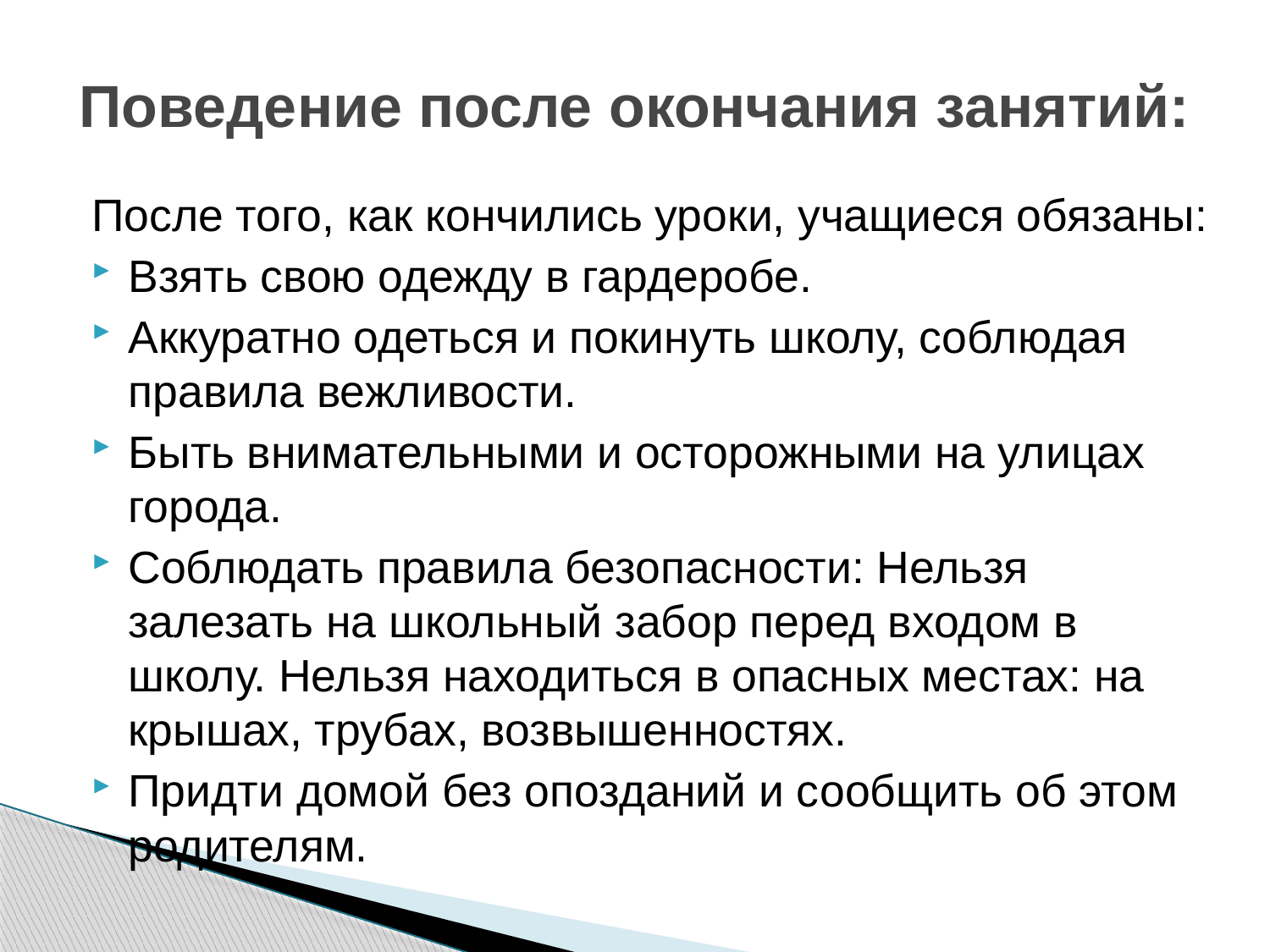

# Поведение после окончания занятий:
После того, как кончились уроки, учащиеся обязаны:
Взять свою одежду в гардеробе.
Аккуратно одеться и покинуть школу, соблюдая правила вежливости.
Быть внимательными и осторожными на улицах города.
Соблюдать правила безопасности: Нельзя залезать на школьный забор перед входом в школу. Нельзя находиться в опасных местах: на крышах, трубах, возвышенностях.
Придти домой без опозданий и сообщить об этом родителям.